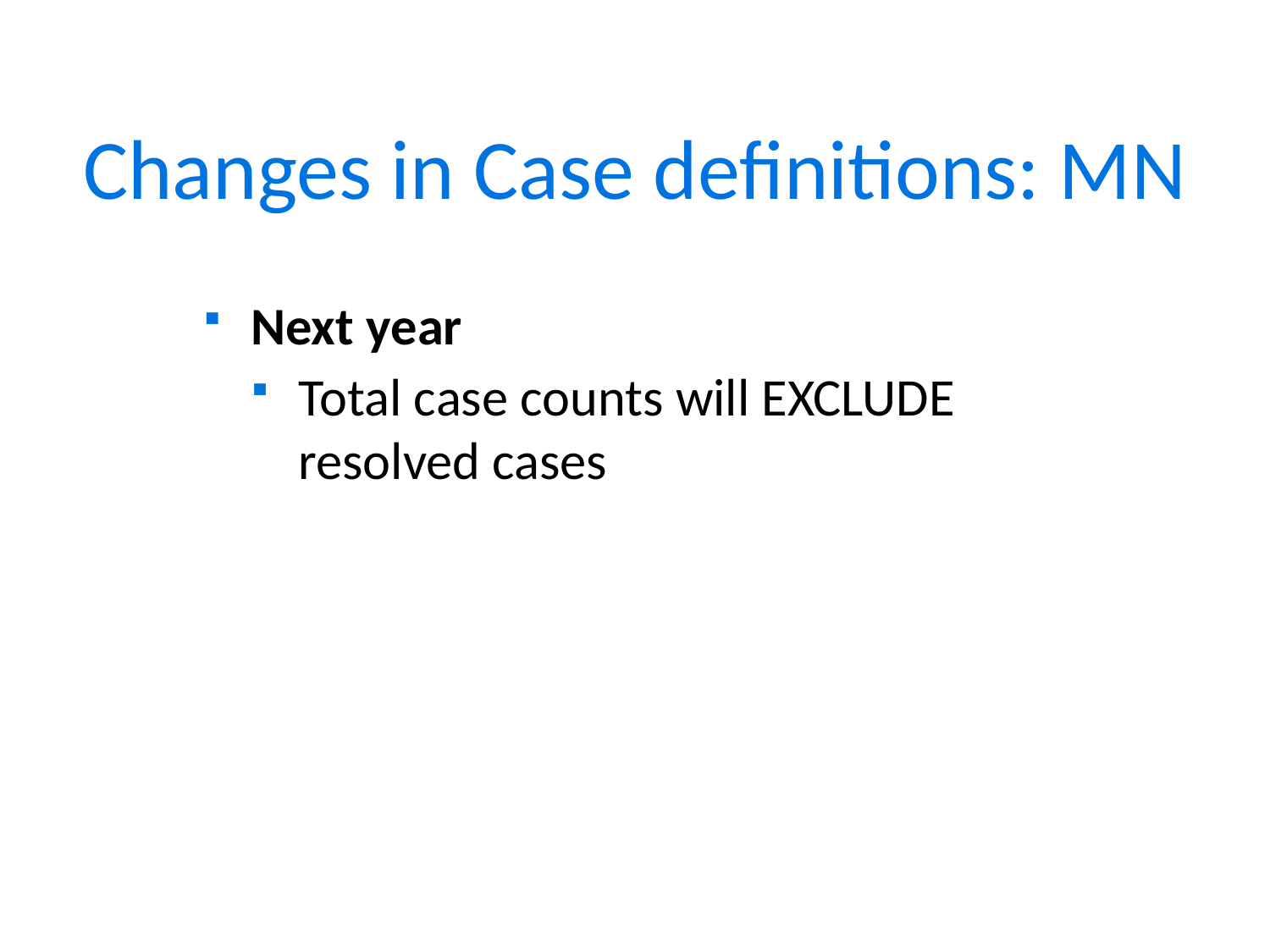

# Changes in Case definitions: MN
Next year
Total case counts will EXCLUDE resolved cases